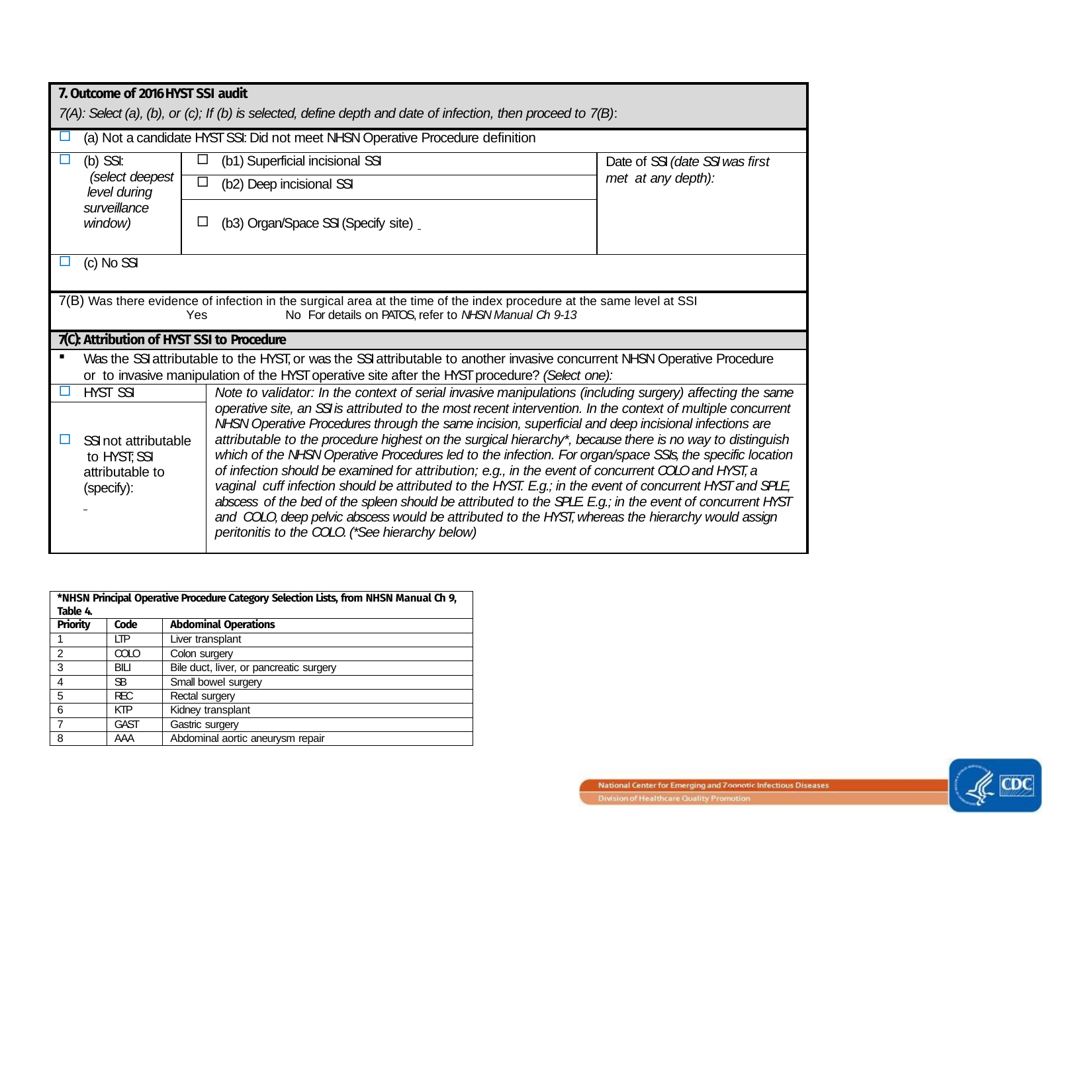

| 7. Outcome of 2016 HYST SSI audit 7(A): Select (a), (b), or (c); If (b) is selected, define depth and date of infection, then proceed to 7(B): |  |  |  |
| --- | --- | --- | --- |
| (a) Not a candidate HYST SSI: Did not meet NHSN Operative Procedure definition |  |  |  |
| (b) SSI: (select deepest level during surveillance window) | (b1) Superficial incisional SSI |  | Date of SSI (date SSI was first met at any depth): |
|  | (b2) Deep incisional SSI |  |  |
|  | (b3) Organ/Space SSI (Specify site) |  |  |
| (c) No SSI |  |  |  |
| 7(B) Was there evidence of infection in the surgical area at the time of the index procedure at the same level at SSI Yes No For details on PATOS, refer to NHSN Manual Ch 9-13 |  |  |  |
| 7(C): Attribution of HYST SSI to Procedure |  |  |  |
| Was the SSI attributable to the HYST, or was the SSI attributable to another invasive concurrent NHSN Operative Procedure or to invasive manipulation of the HYST operative site after the HYST procedure? (Select one): |  |  |  |
| HYST SSI |  | Note to validator: In the context of serial invasive manipulations (including surgery) affecting the same operative site, an SSI is attributed to the most recent intervention. In the context of multiple concurrent NHSN Operative Procedures through the same incision, superficial and deep incisional infections are attributable to the procedure highest on the surgical hierarchy\*, because there is no way to distinguish which of the NHSN Operative Procedures led to the infection. For organ/space SSIs, the specific location of infection should be examined for attribution; e.g., in the event of concurrent COLO and HYST, a vaginal cuff infection should be attributed to the HYST. E.g.; in the event of concurrent HYST and SPLE, abscess of the bed of the spleen should be attributed to the SPLE. E.g.; in the event of concurrent HYST and COLO, deep pelvic abscess would be attributed to the HYST, whereas the hierarchy would assign peritonitis to the COLO. (\*See hierarchy below) |  |
| SSI not attributable to HYST; SSI attributable to (specify): |  |  |  |
| \*NHSN Principal Operative Procedure Category Selection Lists, from NHSN Manual Ch 9, Table 4. |  |  |
| --- | --- | --- |
| Priority | Code | Abdominal Operations |
| 1 | LTP | Liver transplant |
| 2 | COLO | Colon surgery |
| 3 | BILI | Bile duct, liver, or pancreatic surgery |
| 4 | SB | Small bowel surgery |
| 5 | REC | Rectal surgery |
| 6 | KTP | Kidney transplant |
| 7 | GAST | Gastric surgery |
| 8 | AAA | Abdominal aortic aneurysm repair |